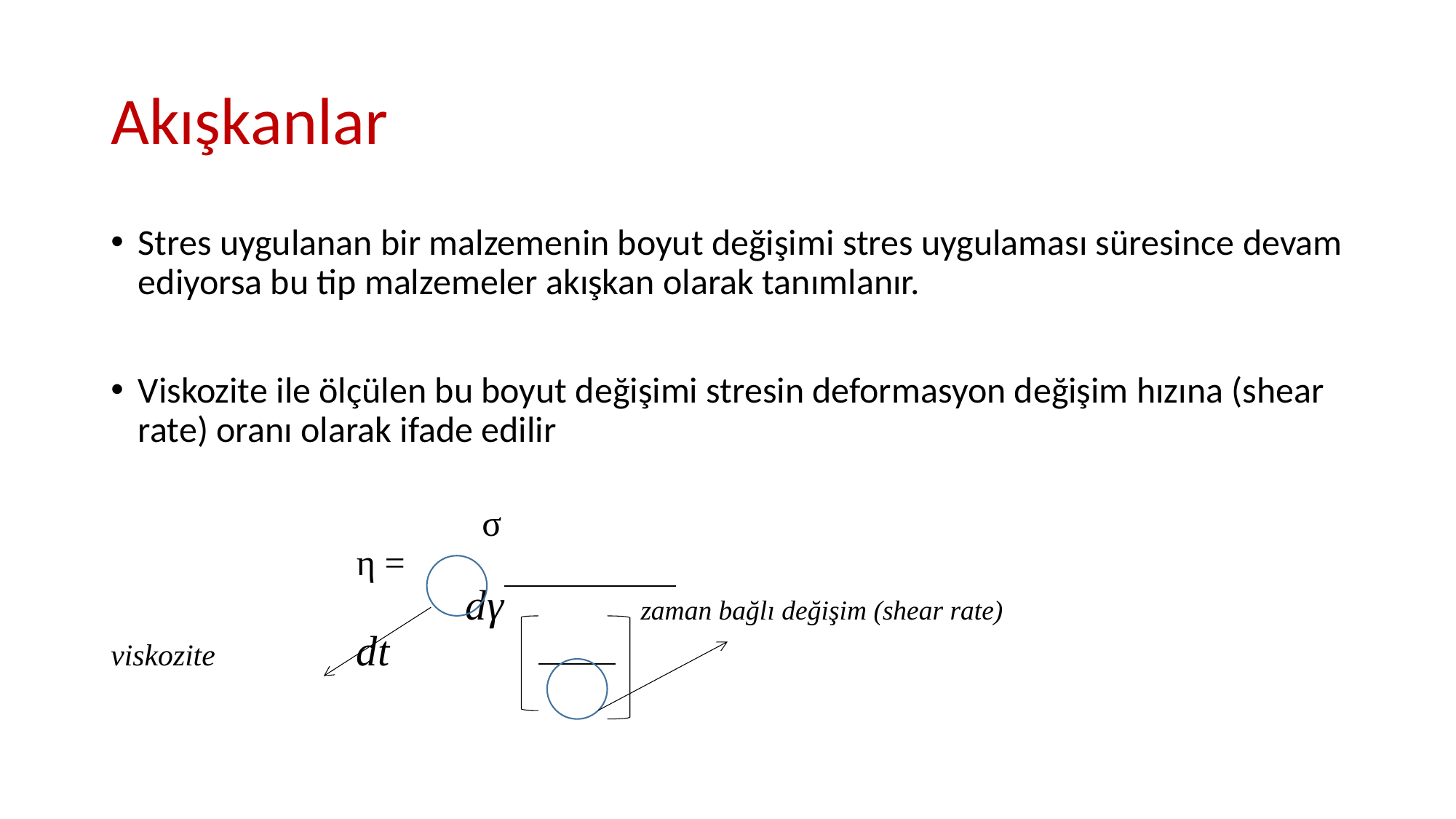

# Akışkanlar
Stres uygulanan bir malzemenin boyut değişimi stres uygulaması süresince devam ediyorsa bu tip malzemeler akışkan olarak tanımlanır.

Viskozite ile ölçülen bu boyut değişimi stresin deformasyon değişim hızına (shear rate) oranı olarak ifade edilir

          			  σ
			η =
				dγ             zaman bağlı değişim (shear rate)
viskozite 		dt